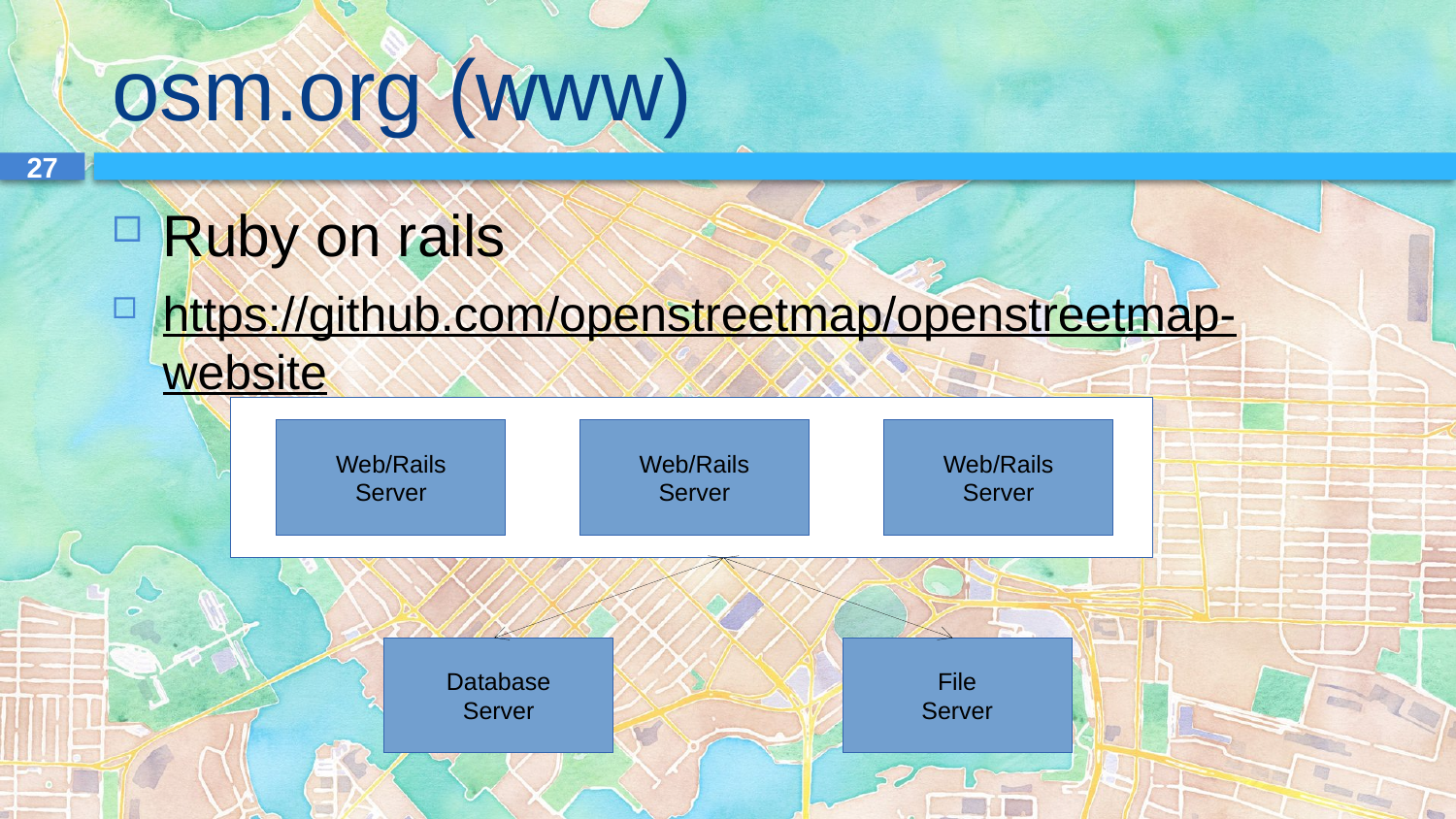

# osm.org (www)
27
Ruby on rails
https://github.com/openstreetmap/openstreetmap-website

Web/Rails
Server
Web/Rails
Server
Web/Rails
Server
Database
Server
File
Server